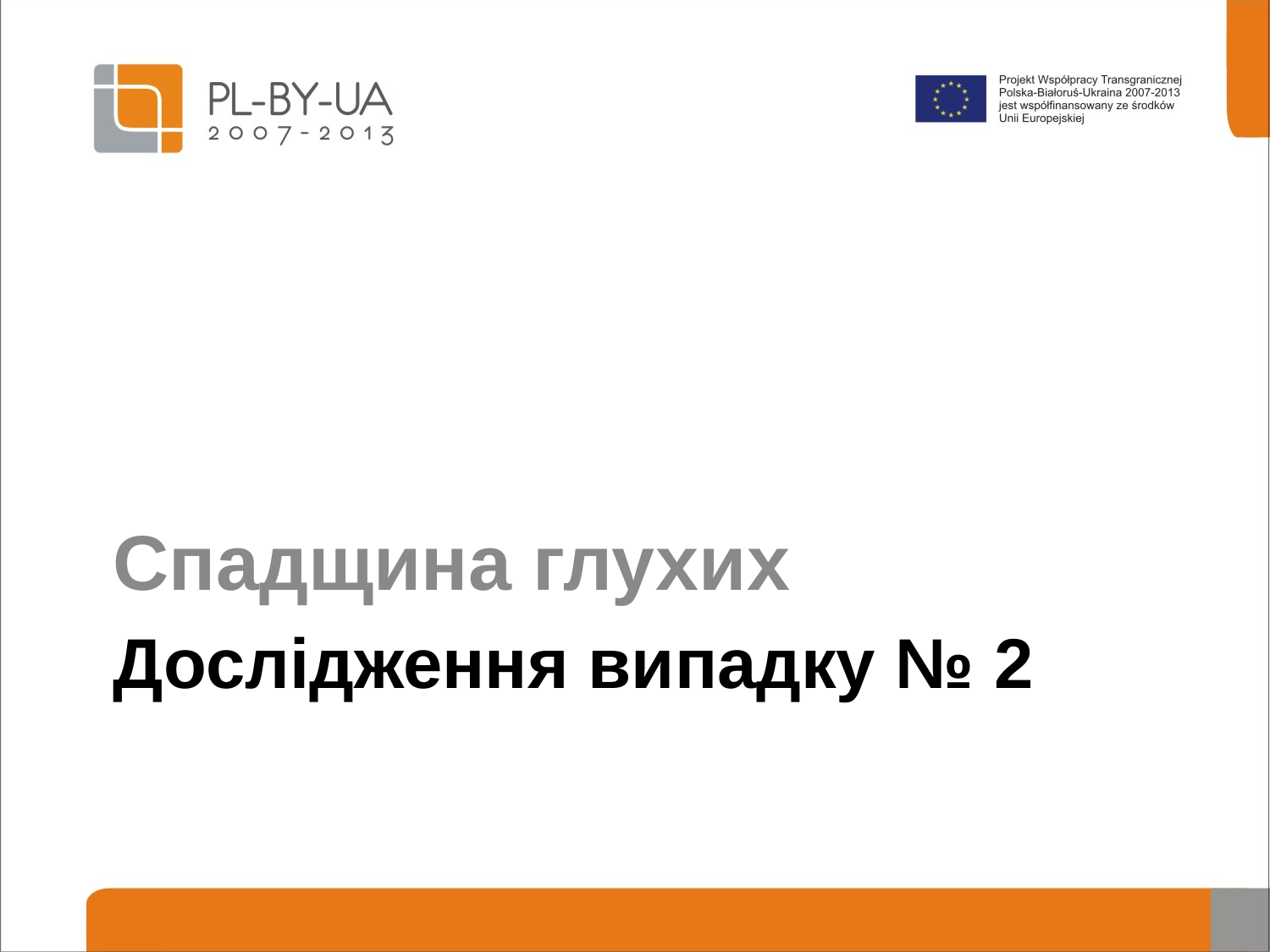

Спадщина глухих
# Дослідження випадку № 2